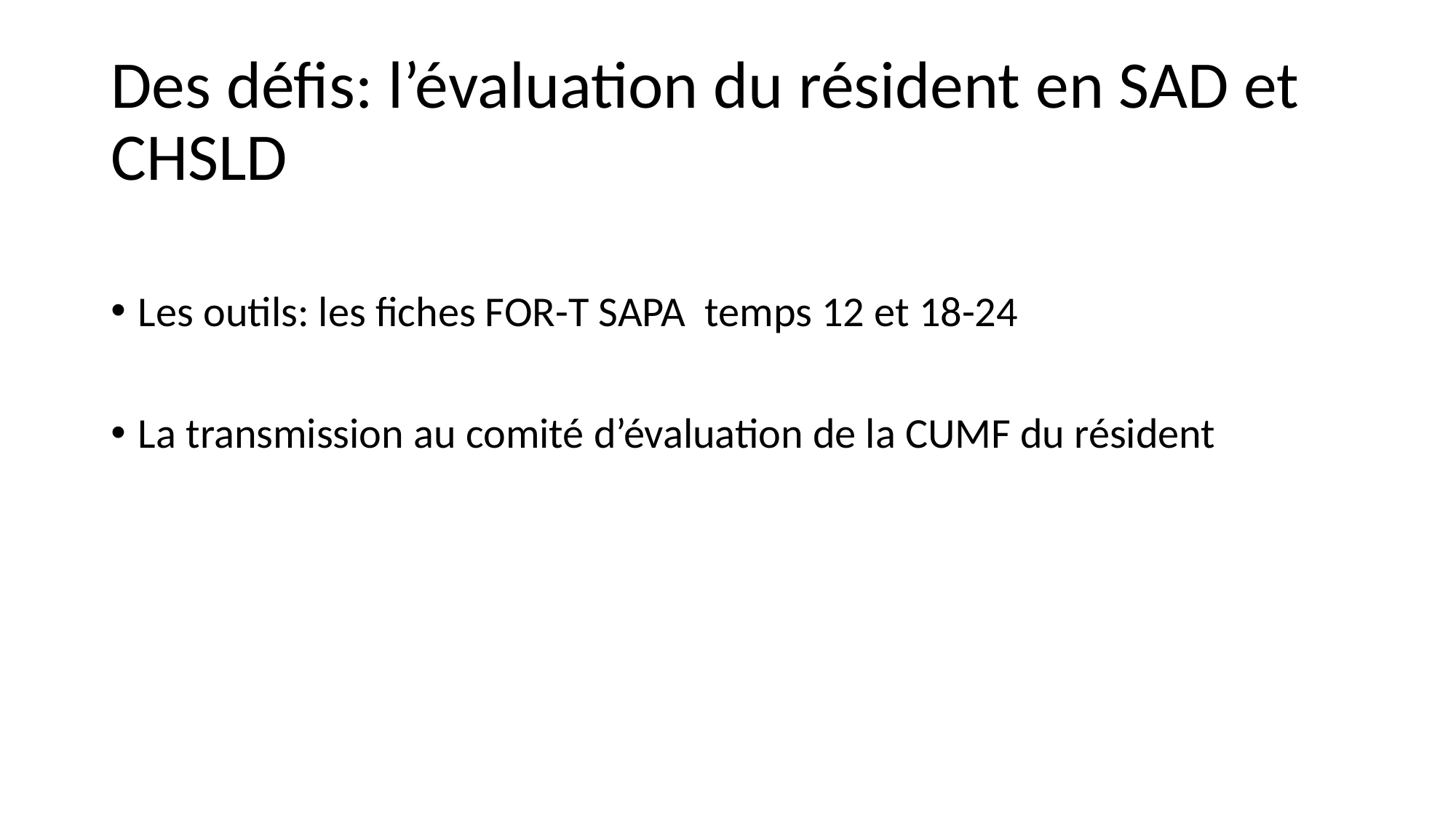

# Des défis: l’évaluation du résident en SAD et CHSLD

Les outils: les fiches FOR-T SAPA  temps 12 et 18-24

La transmission au comité d’évaluation de la CUMF du résident